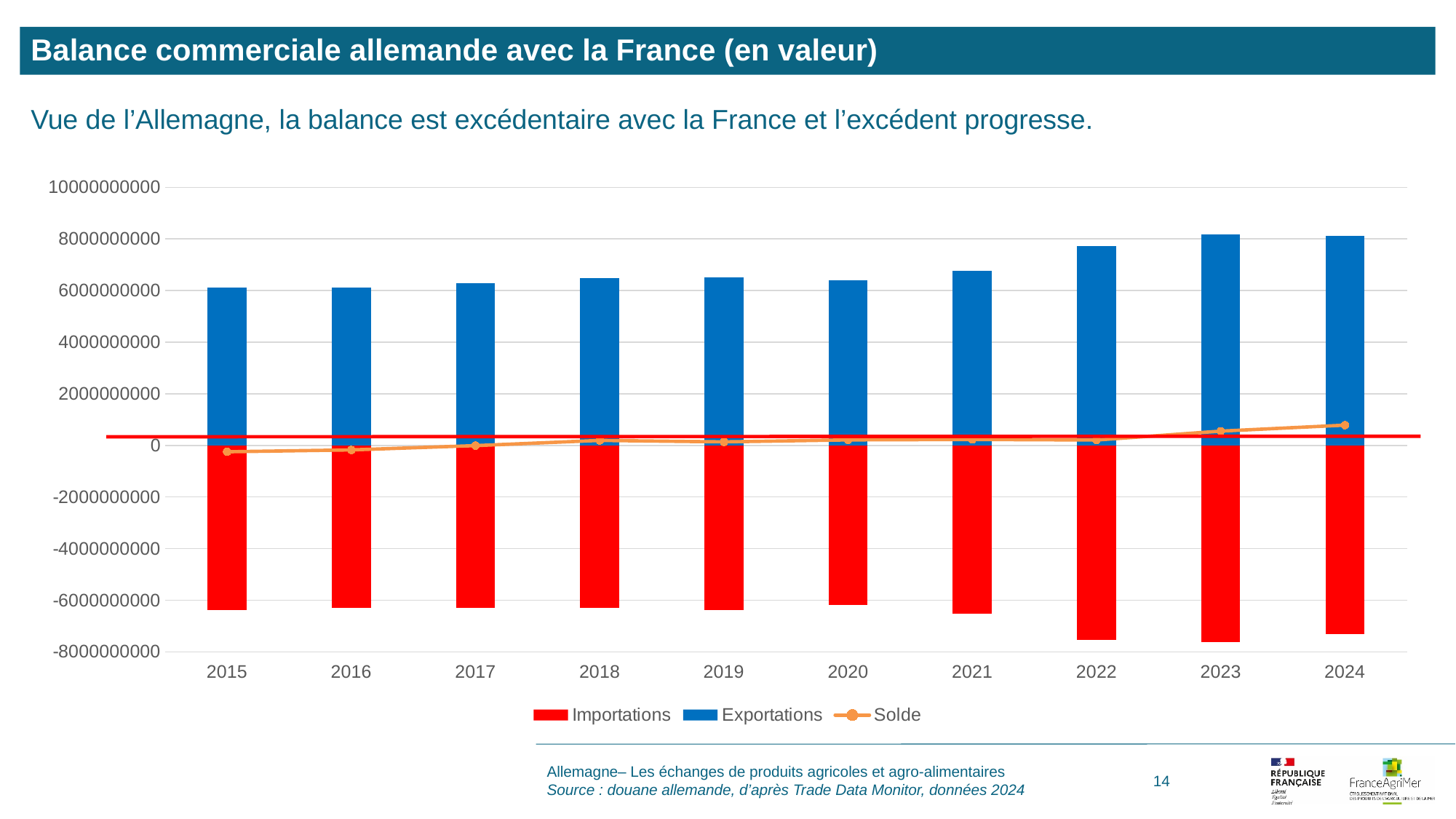

Balance commerciale allemande avec la France (en valeur)
Vue de l’Allemagne, la balance est excédentaire avec la France et l’excédent progresse.

### Chart

| Category | Valeurs | Importations | Exportations | Solde |
|---|---|---|---|---|
| 2015 | 0.0 | -6373276000.0 | 6124927000.0 | -248349000.0 |
| 2016 | 0.0 | -6293222000.0 | 6115978000.0 | -177244000.0 |
| 2017 | 0.0 | -6293689000.0 | 6284286000.0 | -9403000.0 |
| 2018 | 0.0 | -6293090000.0 | 6486155000.0 | 193065000.0 |
| 2019 | 0.0 | -6378566000.0 | 6514805000.0 | 136239000.0 |
| 2020 | 0.0 | -6174166000.0 | 6386451000.0 | 212285000.0 |
| 2021 | 0.0 | -6522304000.0 | 6752056000.0 | 229752000.0 |
| 2022 | 0.0 | -7528440000.0 | 7736169000.0 | 207729000.0 |
| 2023 | 0.0 | -7627607000.0 | 8180485000.0 | 552878000.0 |
| 2024 | 0.0 | -7325825000.0 | 8110598000.0 | 784773000.0 |
Allemagne– Les échanges de produits agricoles et agro-alimentaires
Source : douane allemande, d’après Trade Data Monitor, données 2024
14